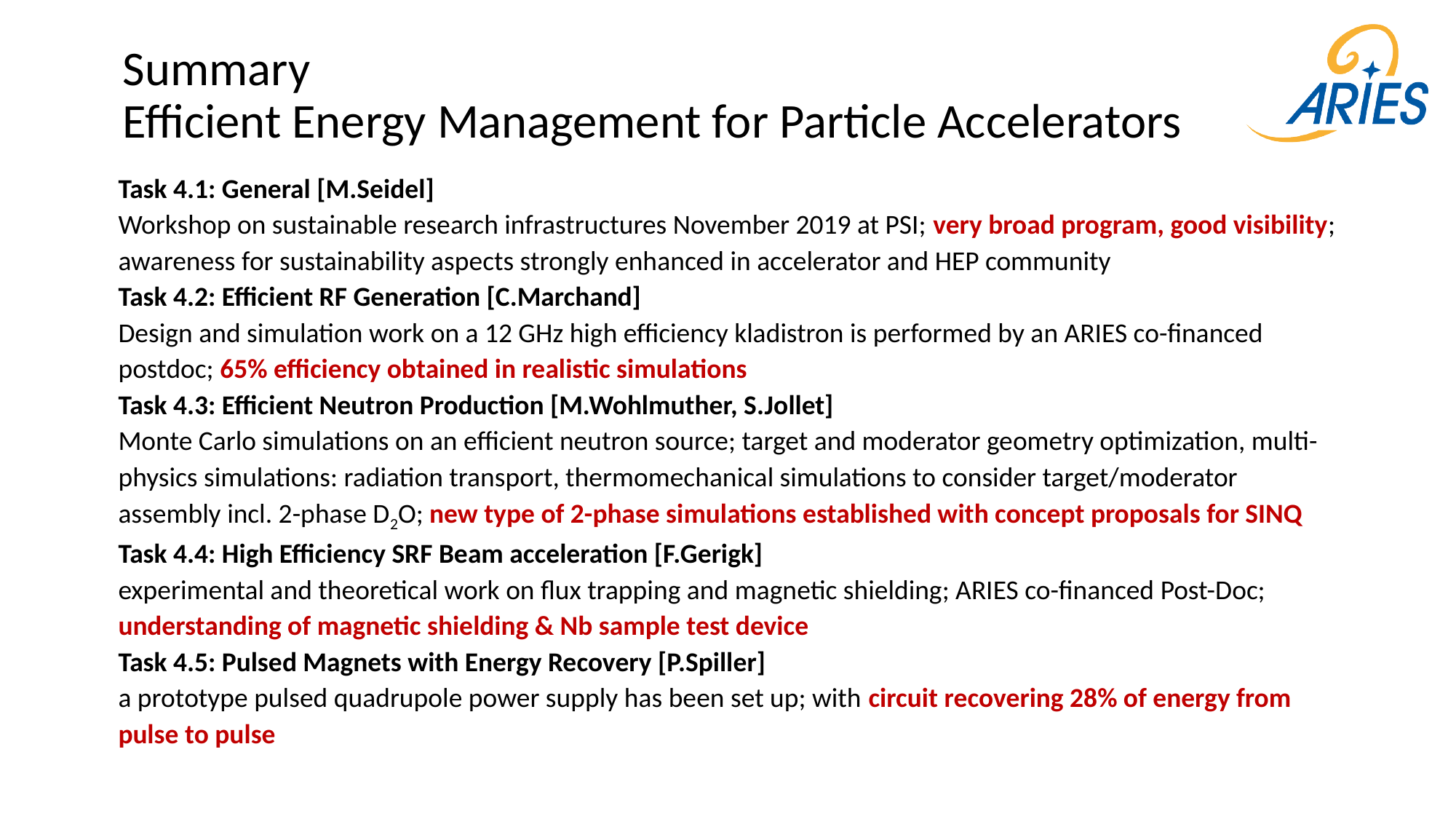

# Summary Efficient Energy Management for Particle Accelerators
Task 4.1: General [M.Seidel]
Workshop on sustainable research infrastructures November 2019 at PSI; very broad program, good visibility; awareness for sustainability aspects strongly enhanced in accelerator and HEP community
Task 4.2: Efficient RF Generation [C.Marchand]
Design and simulation work on a 12 GHz high efficiency kladistron is performed by an ARIES co-financed postdoc; 65% efficiency obtained in realistic simulations
Task 4.3: Efficient Neutron Production [M.Wohlmuther, S.Jollet]
Monte Carlo simulations on an efficient neutron source; target and moderator geometry optimization, multi-physics simulations: radiation transport, thermomechanical simulations to consider target/moderator assembly incl. 2-phase D2O; new type of 2-phase simulations established with concept proposals for SINQ
Task 4.4: High Efficiency SRF Beam acceleration [F.Gerigk]
experimental and theoretical work on flux trapping and magnetic shielding; ARIES co-financed Post-Doc; understanding of magnetic shielding & Nb sample test device
Task 4.5: Pulsed Magnets with Energy Recovery [P.Spiller]
a prototype pulsed quadrupole power supply has been set up; with circuit recovering 28% of energy from pulse to pulse